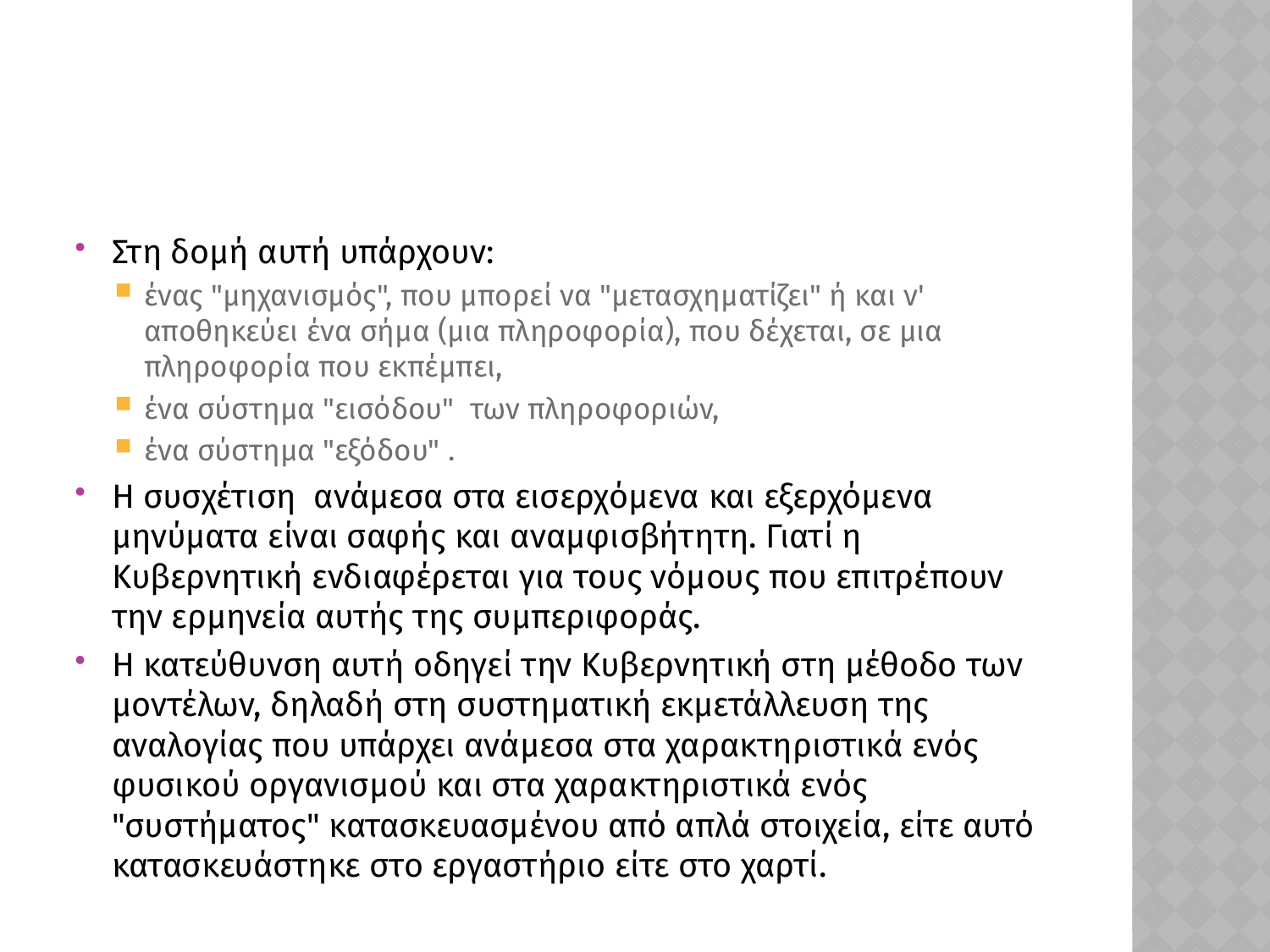

#
Στη δομή αυτή υπάρχουν:
ένας "μηχανισμός", που μπορεί να "μετασχηματίζει" ή και ν' αποθηκεύει ένα σήμα (μια πληροφορία), που δέχεται, σε μια πληροφορία που εκπέμπει,
ένα σύστημα "εισόδου"  των πληροφοριών,
ένα σύστημα "εξόδου" .
Η συσχέτιση  ανάμεσα στα εισερχόμενα και εξερχόμενα μηνύματα είναι σαφής και αναμφισβήτητη. Γιατί η Κυβερνητική ενδιαφέρεται για τους νόμους που επιτρέπουν την ερμηνεία αυτής της συμπεριφοράς.
Η κατεύθυνση αυτή οδηγεί την Κυβερνητική στη μέθοδο των μοντέλων, δηλαδή στη συστηματική εκμετάλλευση της αναλογίας που υπάρχει ανάμεσα στα χαρακτηριστικά ενός φυσικού οργανισμού και στα χαρακτηριστικά ενός "συστήματος" κατασκευασμένου από απλά στοιχεία, είτε αυτό κατασκευάστηκε στο εργαστήριο είτε στο χαρτί.